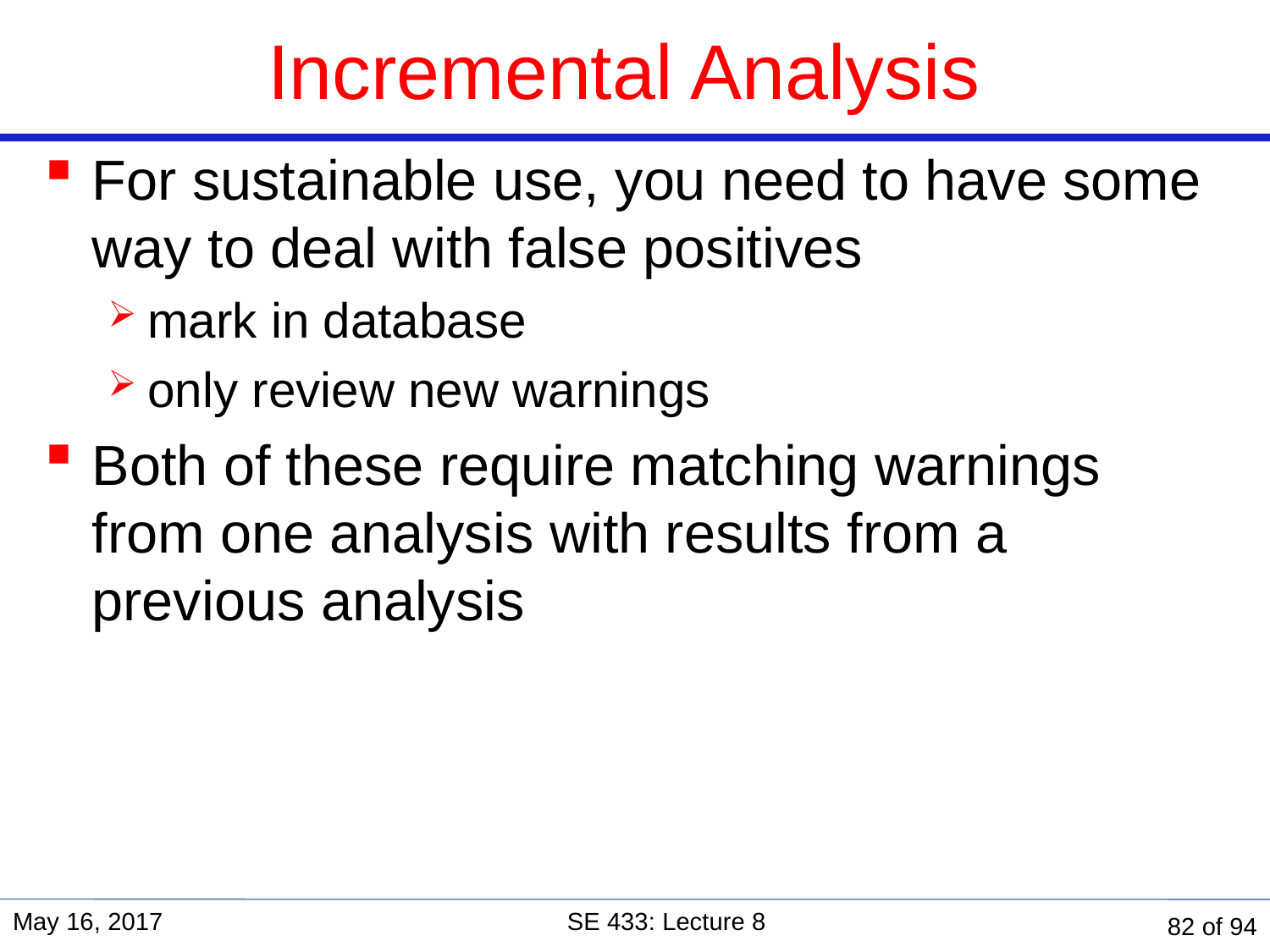

Incremental Analysis
For sustainable use, you need to have some way to deal with false positives
mark in database
only review new warnings
Both of these require matching warnings from one analysis with results from a previous analysis
May 16, 2017
SE 433: Lecture 8
82 of 94